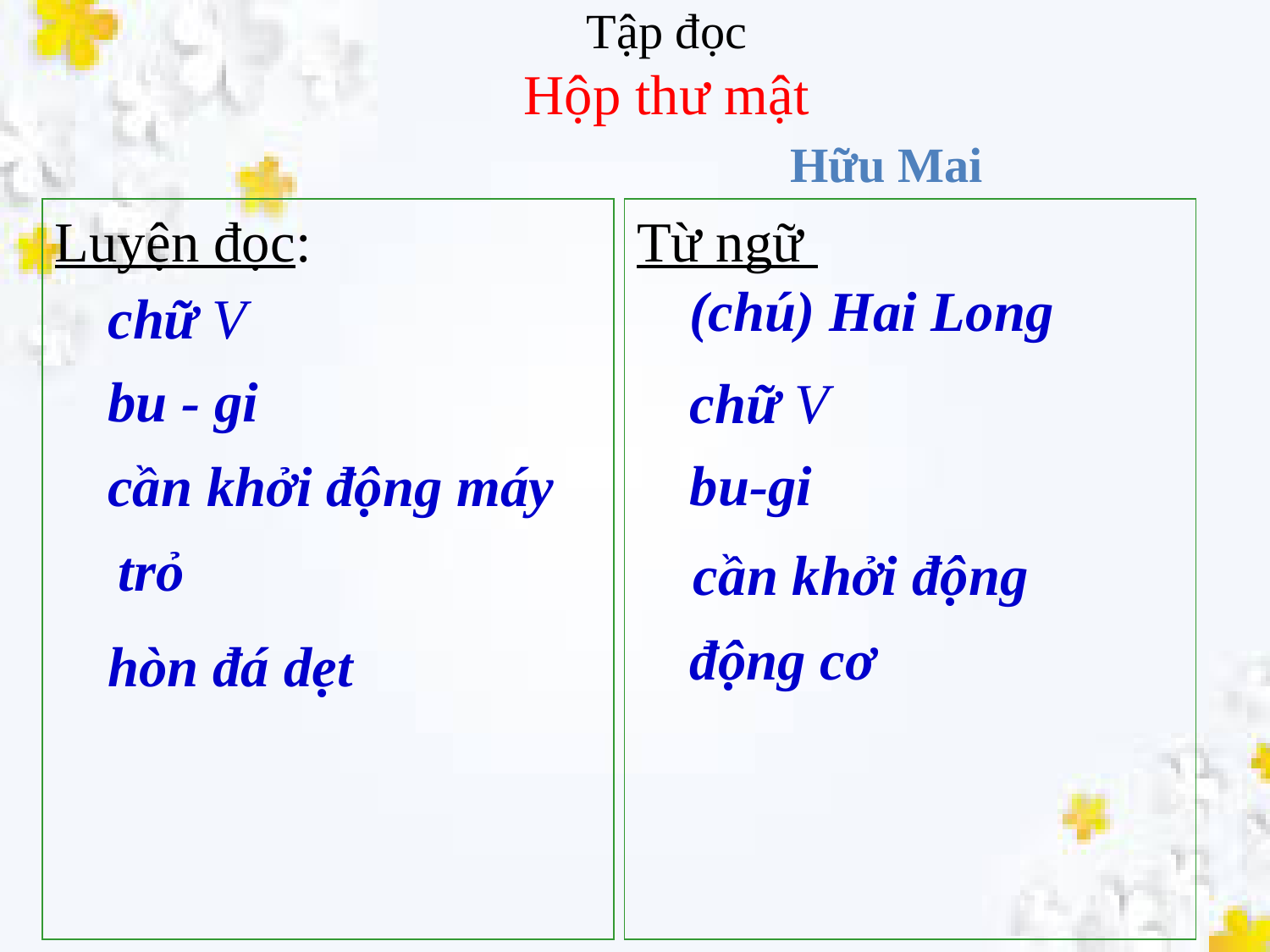

Tập đọc
Hộp thư mật
                               Hữu Mai
Luyện đọc:
Từ ngữ
chữ V
(chú) Hai Long
chữ V
bu - gi

bu-gi
cần khởi động máy
trỏ
 cần khởi động
động cơ
hòn đá dẹt